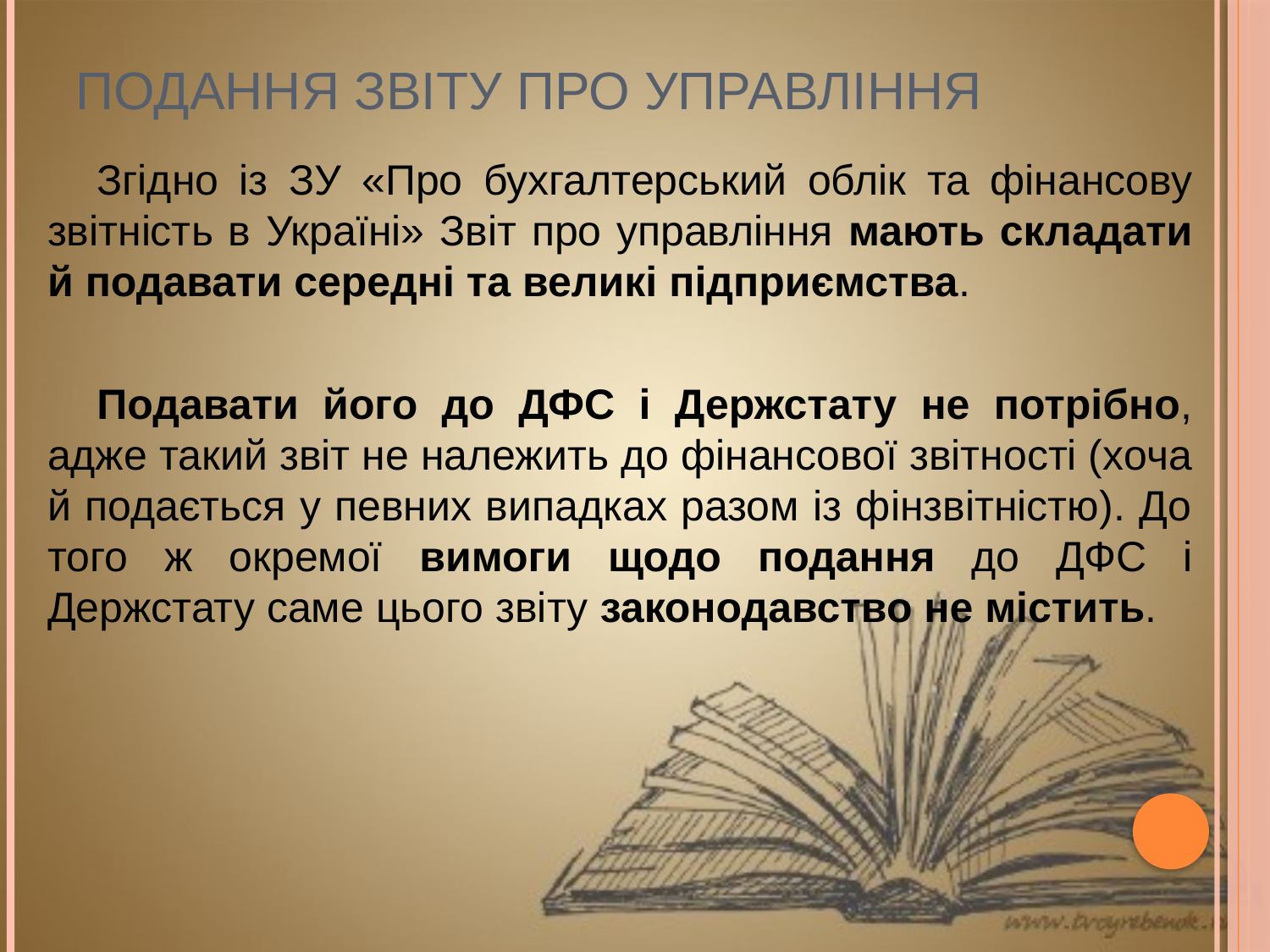

# Подання Звіту про управління
Згідно із ЗУ «Про бухгалтерський облік та фінансову звітність в Україні» Звіт про управління мають складати й подавати середні та великі підприємства.

Подавати його до ДФС і Держстату не потрібно, адже такий звіт не належить до фінансової звітності (хоча й подається у певних випадках разом із фінзвітністю). До того ж окремої вимоги щодо подання до ДФС і Держстату саме цього звіту законодавство не містить.